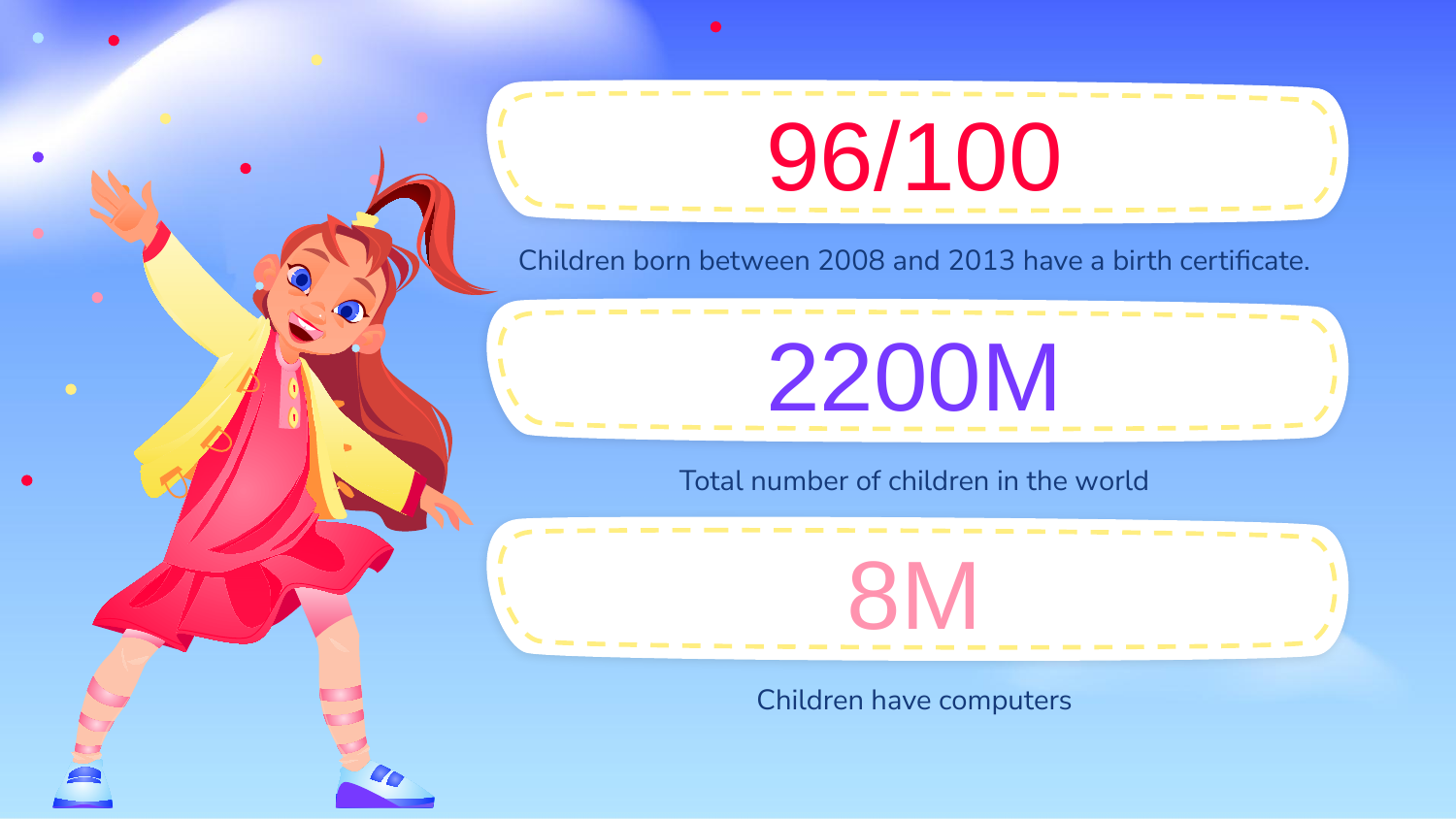

# 96/100

Children born between 2008 and 2013 have a birth certificate.

2200M
Total number of children in the world

8M
Children have computers